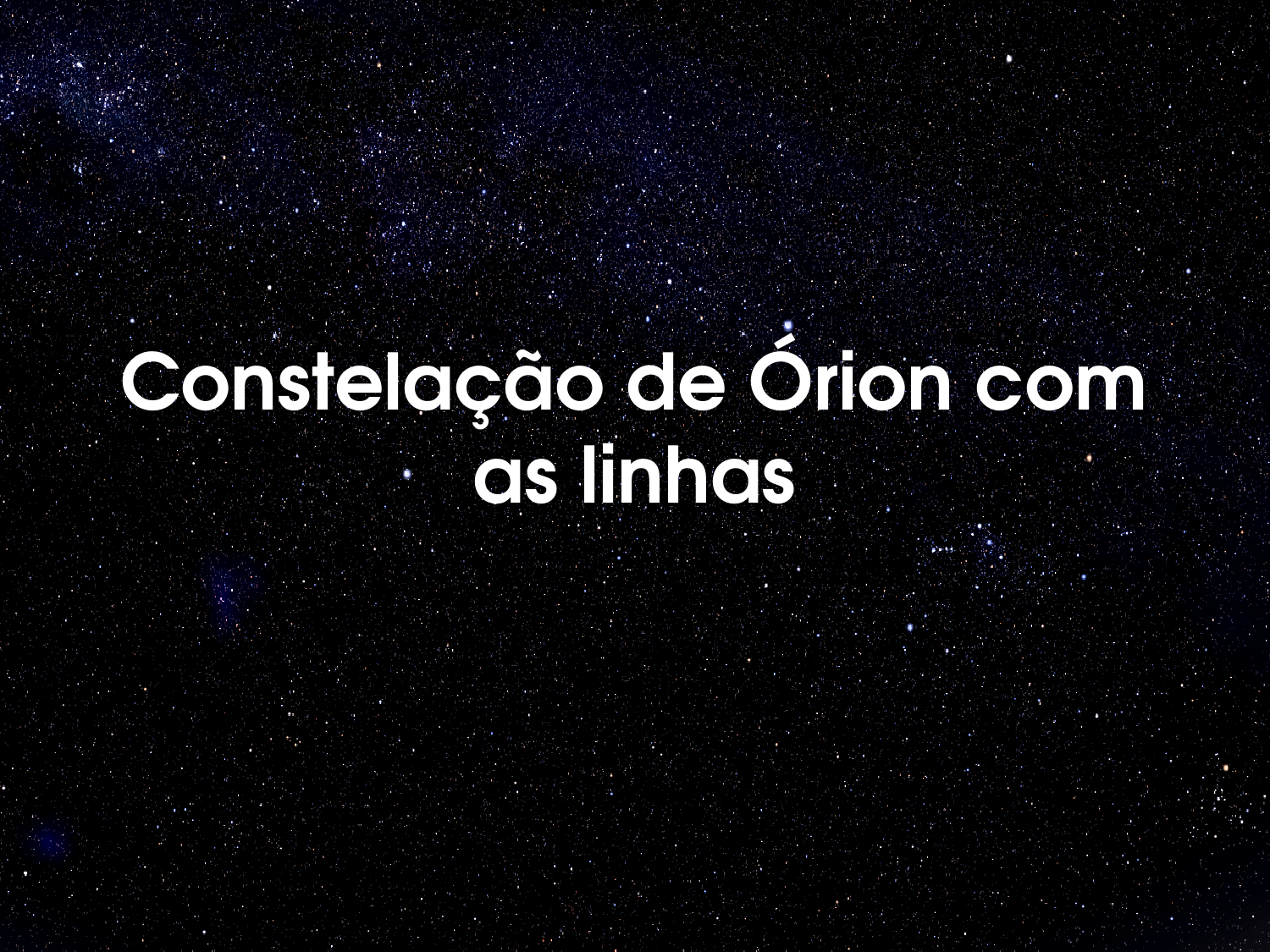

# Constelação de Órion com as linhas